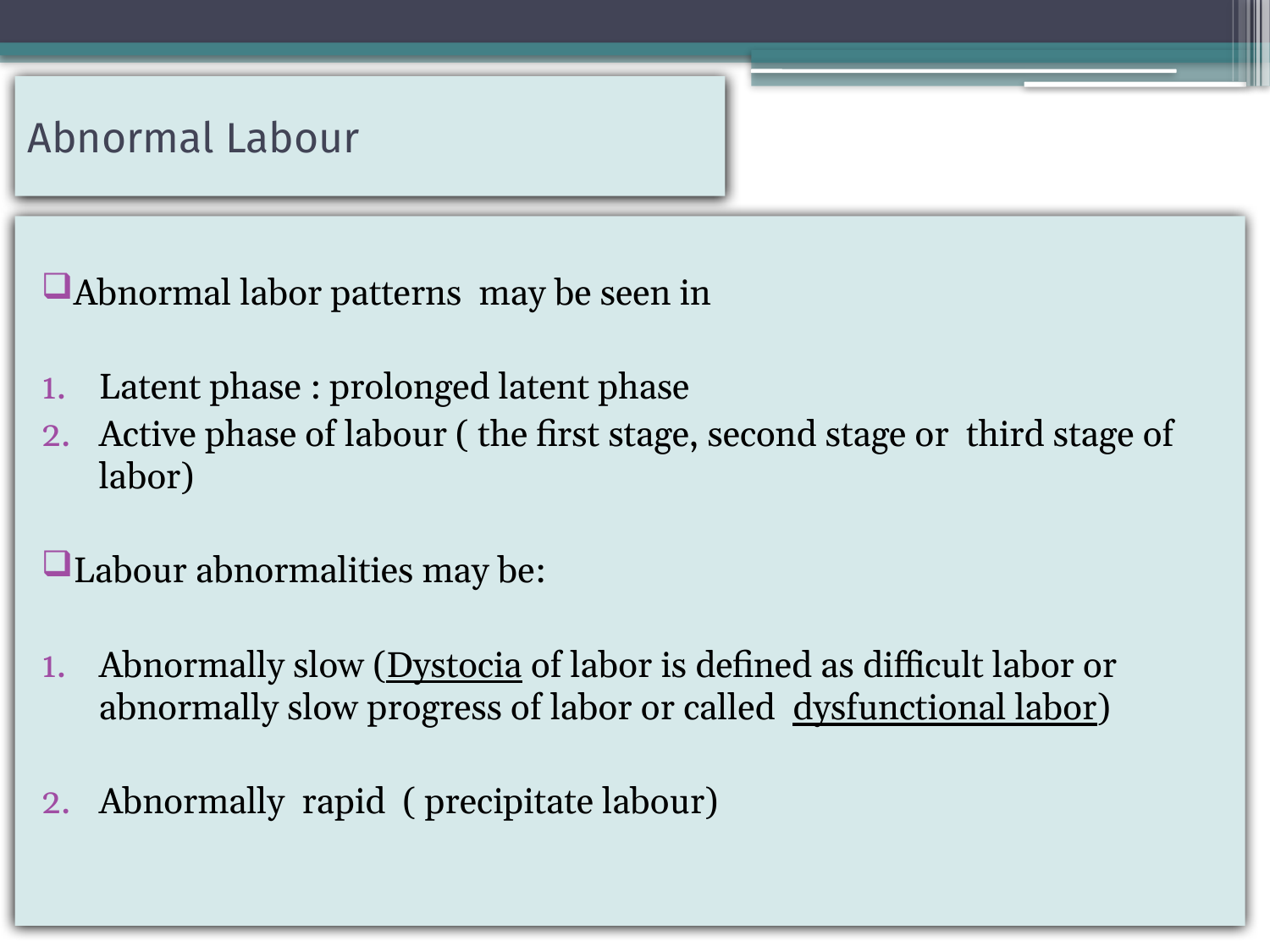

# Abnormal Labour

Abnormal labor patterns  may be seen in

Latent phase : prolonged latent phase
Active phase of labour ( the first stage, second stage or  third stage of labor)

Labour abnormalities may be:

Abnormally slow (Dystocia of labor is defined as difficult labor or abnormally slow progress of labor or called  dysfunctional labor)

Abnormally  rapid  ( precipitate labour)